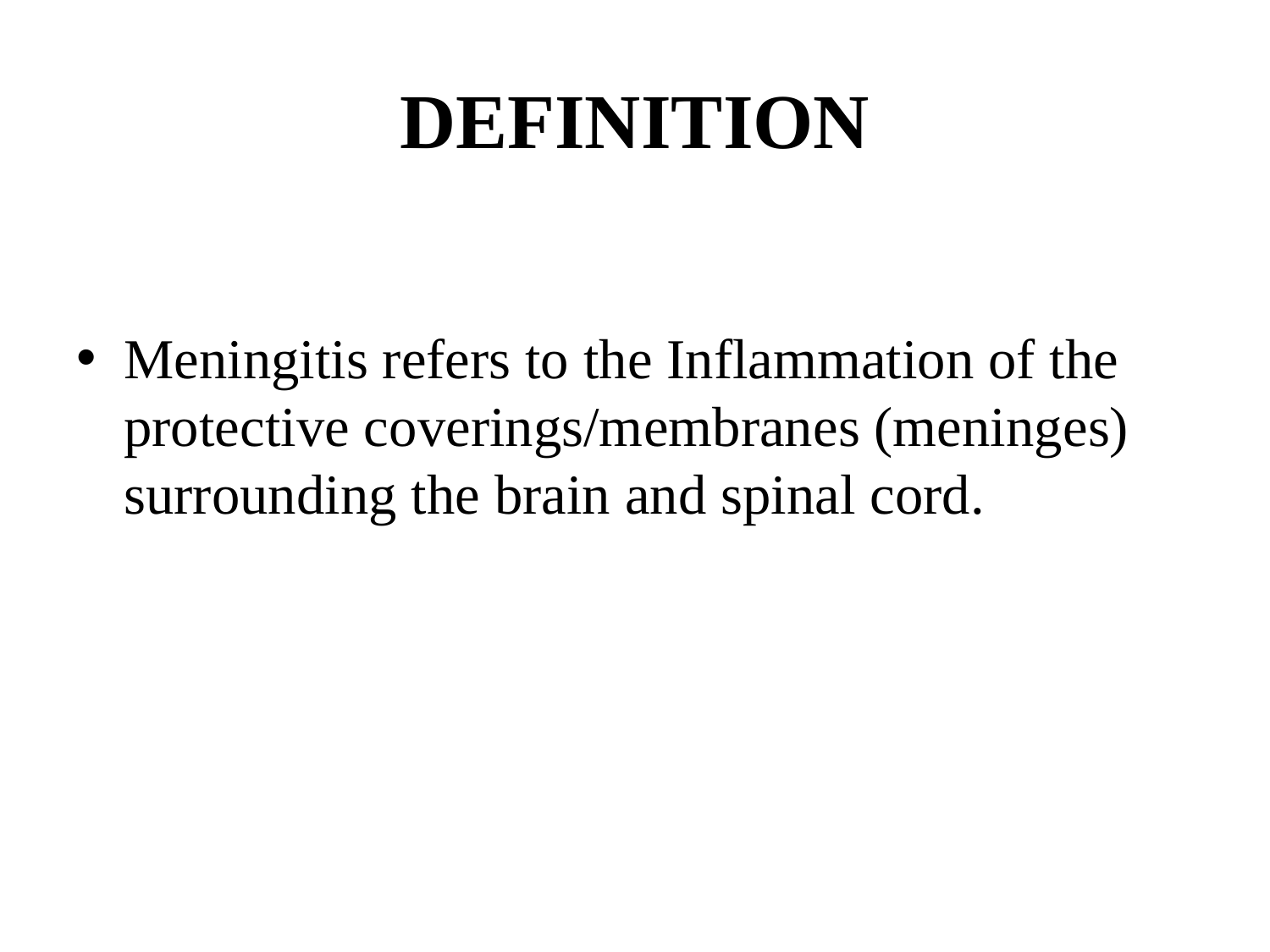

# DEFINITION
Meningitis refers to the Inflammation of the protective coverings/membranes (meninges) surrounding the brain and spinal cord.